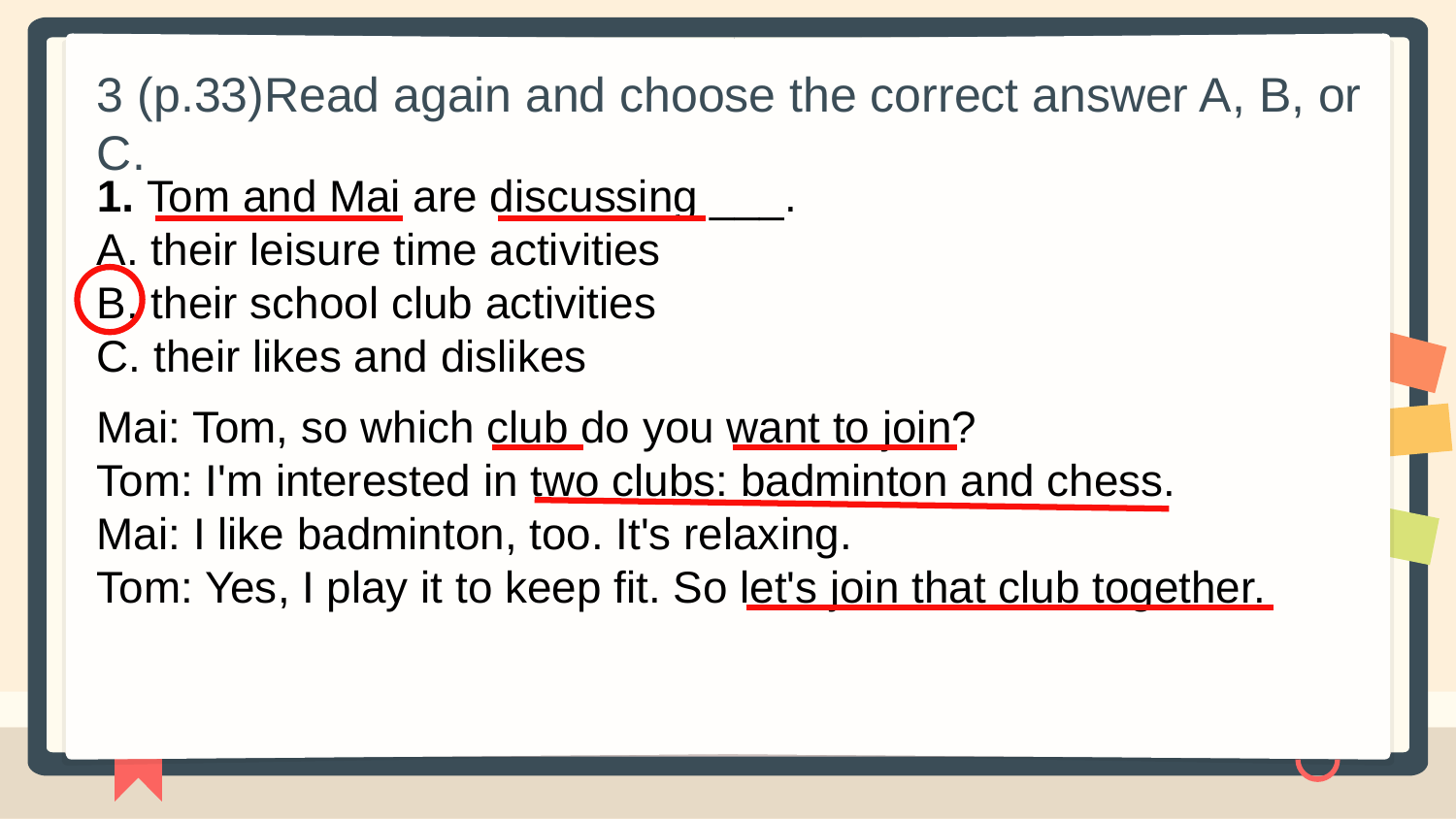

3 (p.33)Read again and choose the correct answer A, B, or C.
1. Tom and Mai are discussing ___.
A. their leisure time activities
B. their school club activities
C. their likes and dislikes

Mai: Tom, so which club do you want to join?
Tom: I'm interested in two clubs: badminton and chess.
Mai: I like badminton, too. It's relaxing.
Tom: Yes, I play it to keep fit. So let's join that club together.